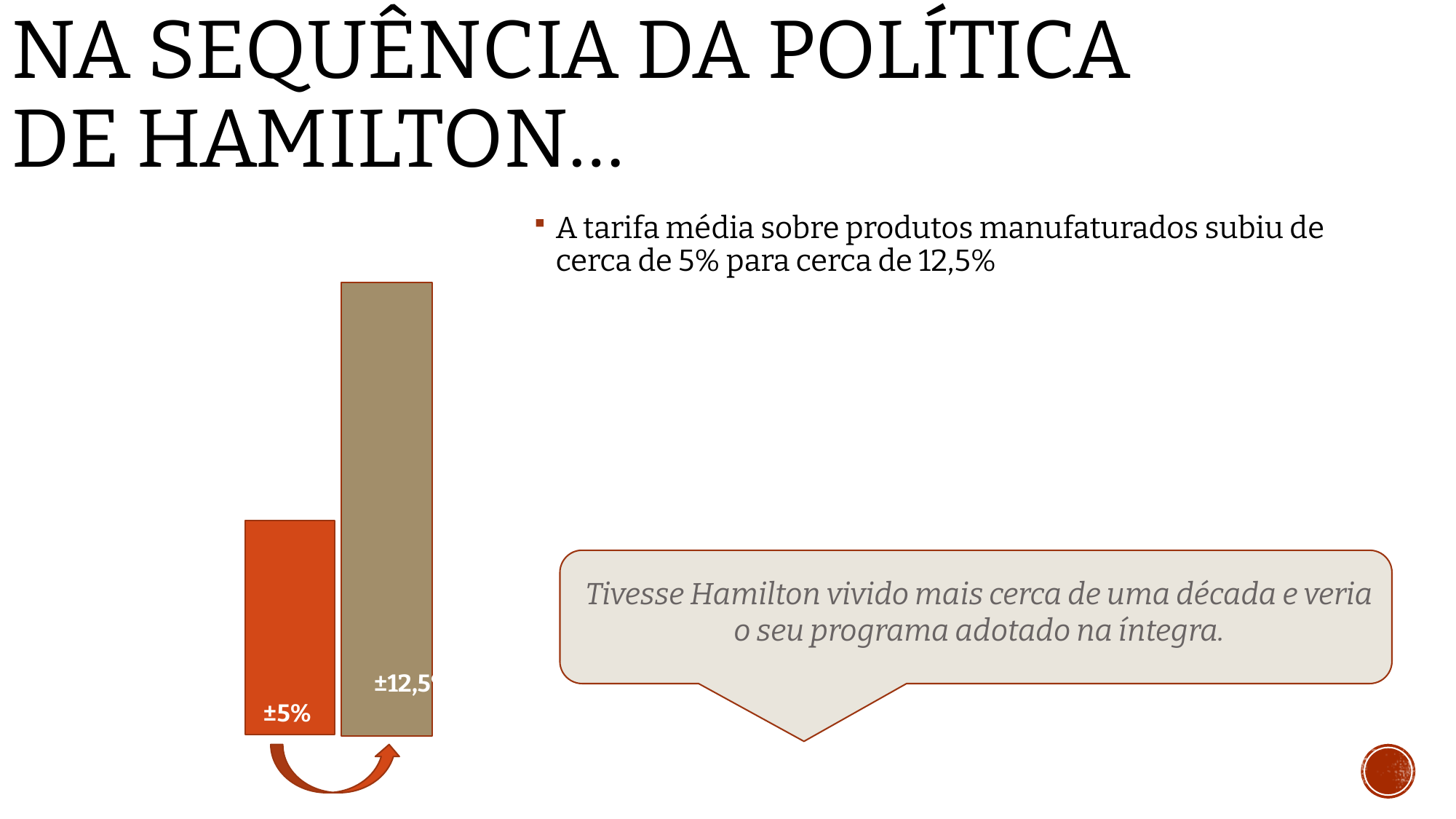

# Na sequência da política de hamilton…
A tarifa média sobre produtos manufaturados subiu de cerca de 5% para cerca de 12,5%

Tivesse Hamilton vivido mais cerca de uma década e veria o seu programa adotado na íntegra.
     ±12,5%
     ±5%